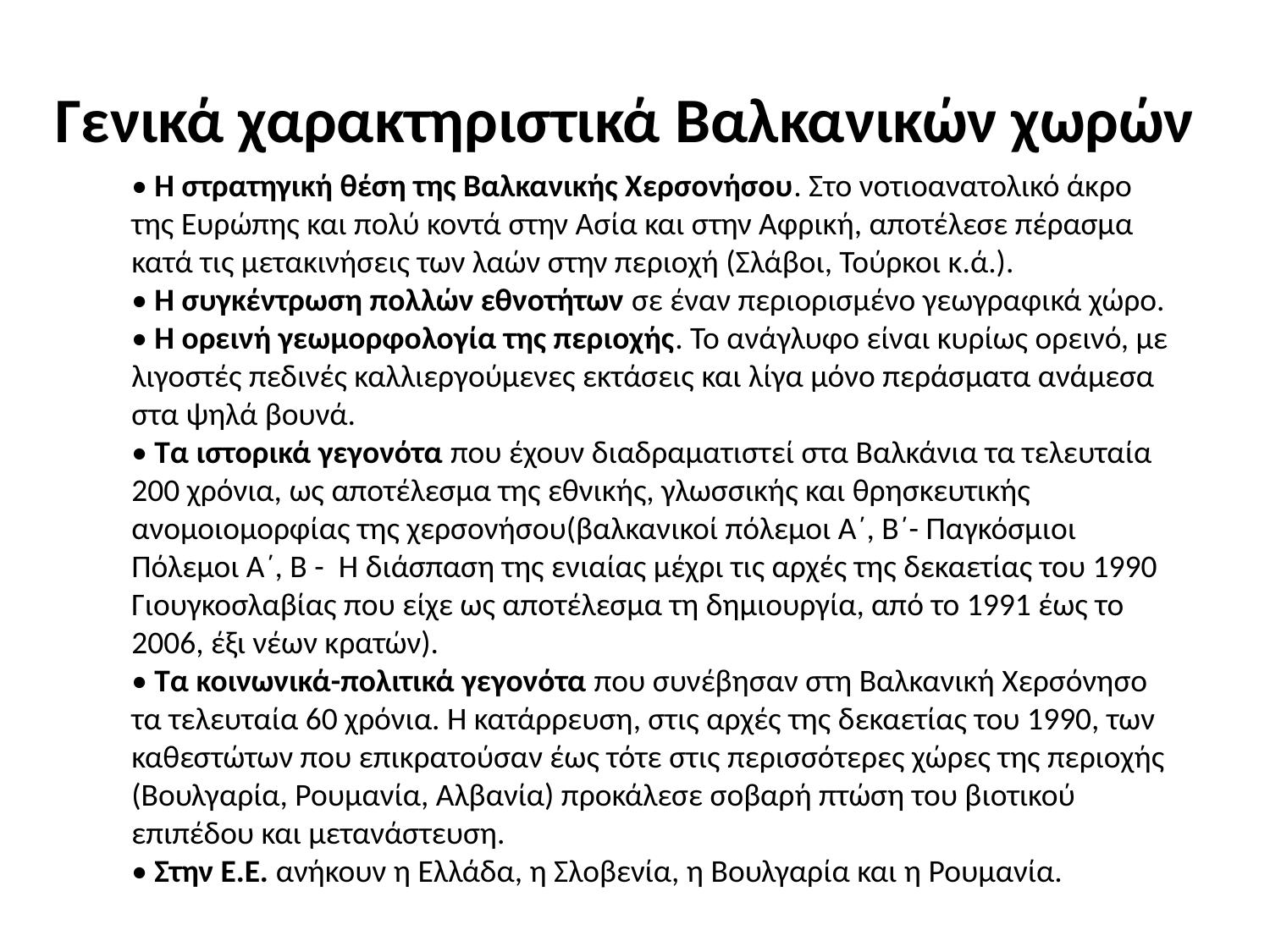

# Γενικά χαρακτηριστικά Βαλκανικών χωρών
• Η στρατηγική θέση της Βαλκανικής Χερσονήσου. Στο νοτιοανατολικό άκρο της Ευρώπης και πολύ κοντά στην Ασία και στην Αφρική, αποτέλεσε πέρασμα κατά τις μετακινήσεις των λαών στην περιοχή (Σλάβοι, Τούρκοι κ.ά.).
• Η συγκέντρωση πολλών εθνοτήτων σε έναν περιορισμένο γεωγραφικά χώρο.
• Η ορεινή γεωμορφολογία της περιοχής. Το ανάγλυφο είναι κυρίως ορεινό, με λιγοστές πεδινές καλλιεργούμενες εκτάσεις και λίγα μόνο περάσματα ανάμεσα στα ψηλά βουνά.
• Τα ιστορικά γεγονότα που έχουν διαδραματιστεί στα Βαλκάνια τα τελευταία 200 χρόνια, ως αποτέλεσμα της εθνικής, γλωσσικής και θρησκευτικής ανομοιομορφίας της χερσονήσου(βαλκανικοί πόλεμοι Α΄, Β΄- Παγκόσμιοι Πόλεμοι Α΄, Β -  Η διάσπαση της ενιαίας μέχρι τις αρχές της δεκαετίας του 1990 Γιουγκοσλαβίας που είχε ως αποτέλεσμα τη δημιουργία, από το 1991 έως το 2006, έξι νέων κρατών).
• Τα κοινωνικά-πολιτικά γεγονότα που συνέβησαν στη Βαλκανική Χερσόνησο τα τελευταία 60 χρόνια. Η κατάρρευση, στις αρχές της δεκαετίας του 1990, των καθεστώτων που επικρατούσαν έως τότε στις περισσότερες χώρες της περιοχής (Βουλγαρία, Ρουμανία, Αλβανία) προκάλεσε σοβαρή πτώση του βιοτικού επιπέδου και μετανάστευση.
• Στην Ε.Ε. ανήκουν η Ελλάδα, η Σλοβενία, η Βουλγαρία και η Ρουμανία.